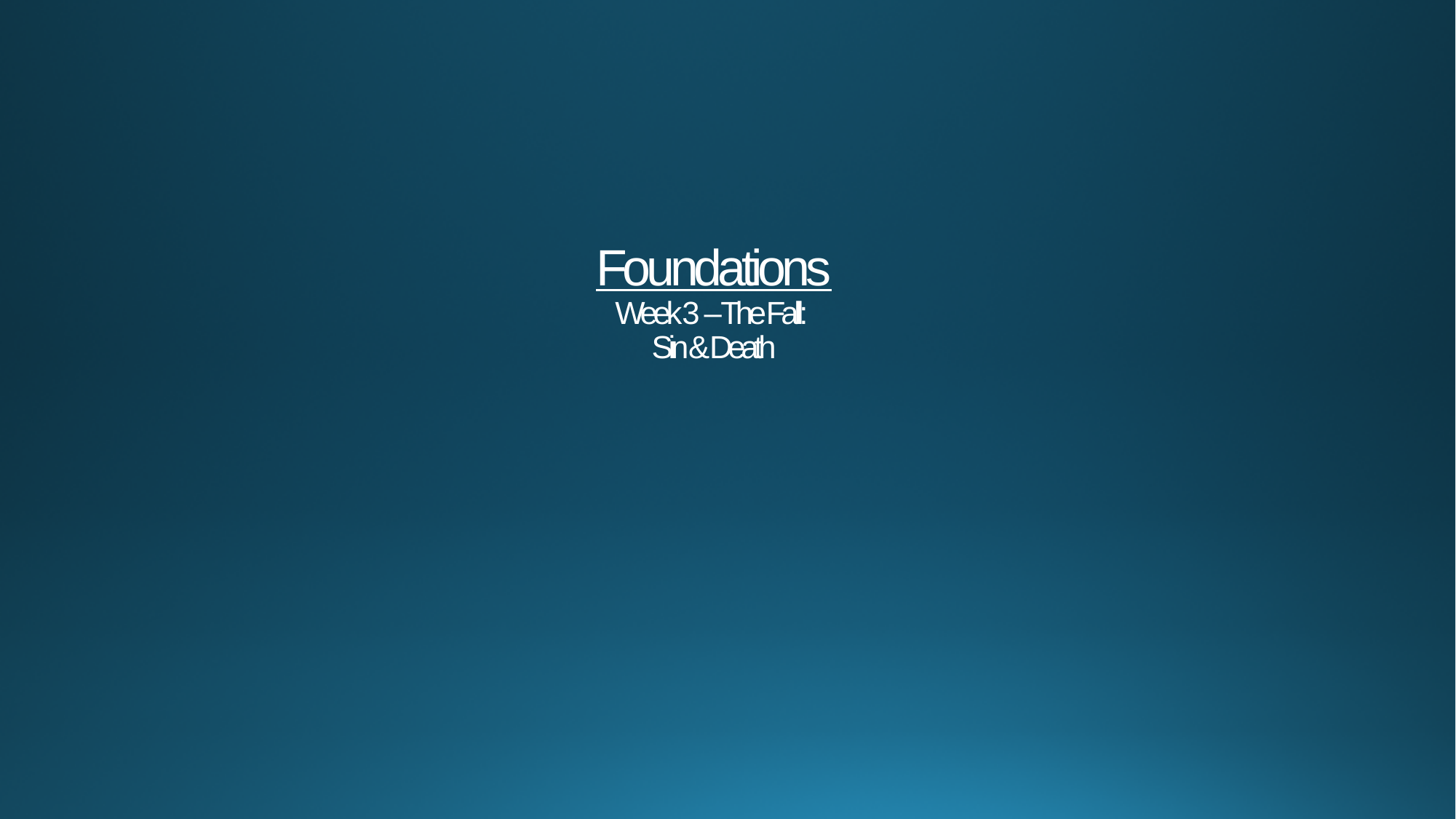

# Foundations Week 3 – The Fall: Sin & Death